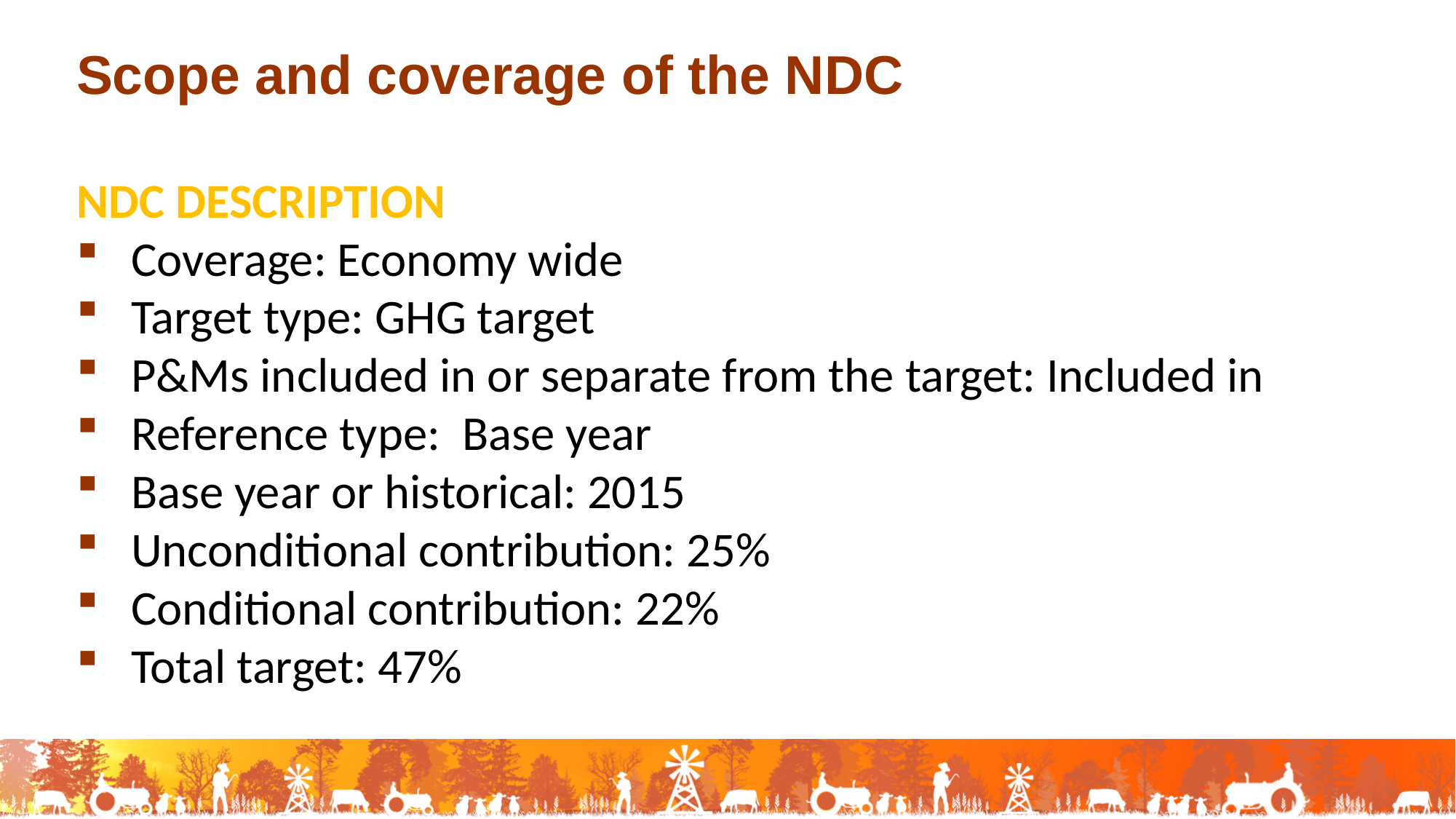

Scope and coverage of the NDC
NDC DESCRIPTION
Coverage: Economy wide
Target type: GHG target
P&Ms included in or separate from the target: Included in
Reference type:  Base year
Base year or historical: 2015
Unconditional contribution: 25%
Conditional contribution: 22%
Total target: 47%